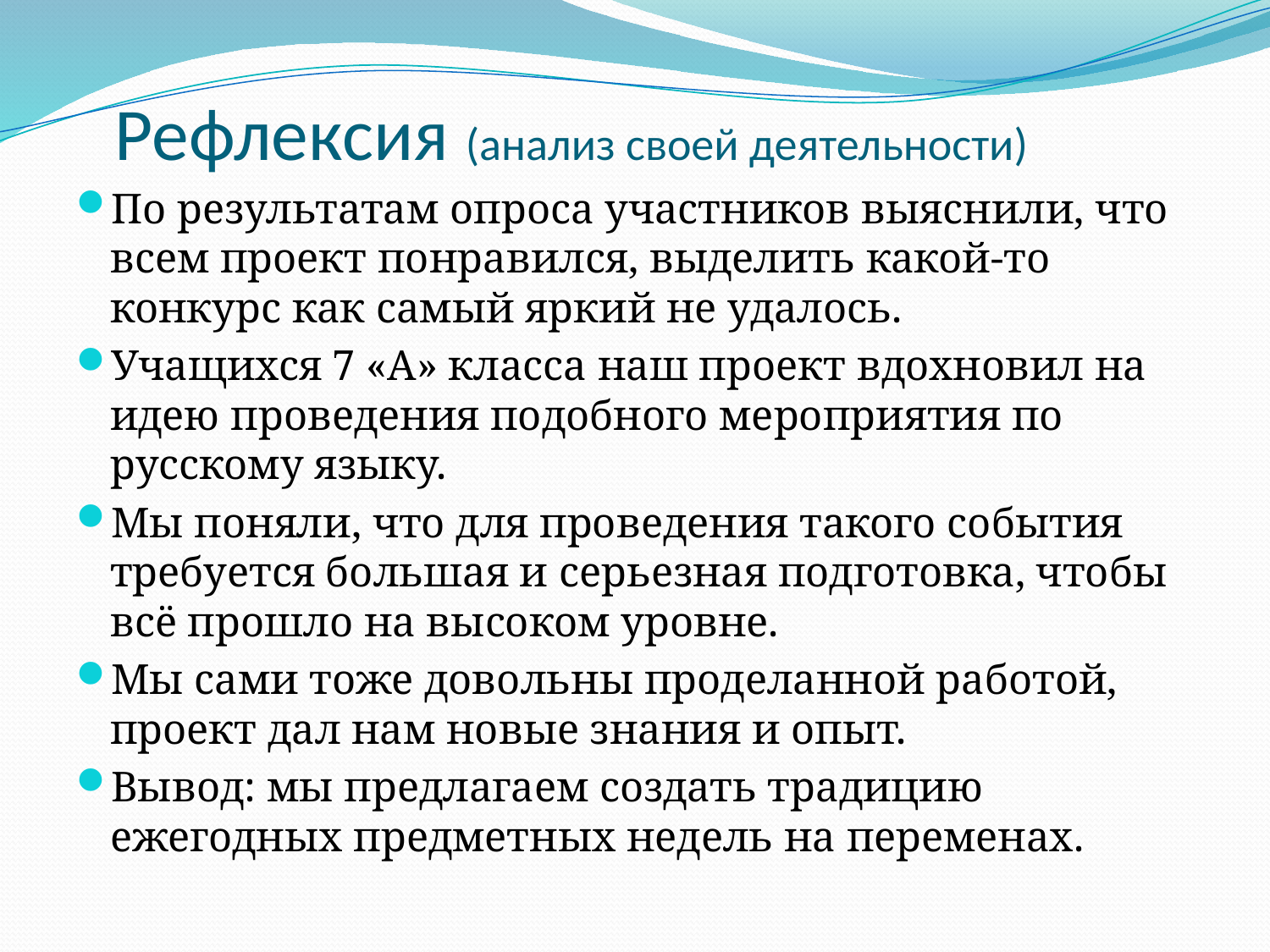

# Рефлексия (анализ своей деятельности)
По результатам опроса участников выяснили, что всем проект понравился, выделить какой-то конкурс как самый яркий не удалось.
Учащихся 7 «А» класса наш проект вдохновил на идею проведения подобного мероприятия по русскому языку.
Мы поняли, что для проведения такого события требуется большая и серьезная подготовка, чтобы всё прошло на высоком уровне.
Мы сами тоже довольны проделанной работой, проект дал нам новые знания и опыт.
Вывод: мы предлагаем создать традицию ежегодных предметных недель на переменах.